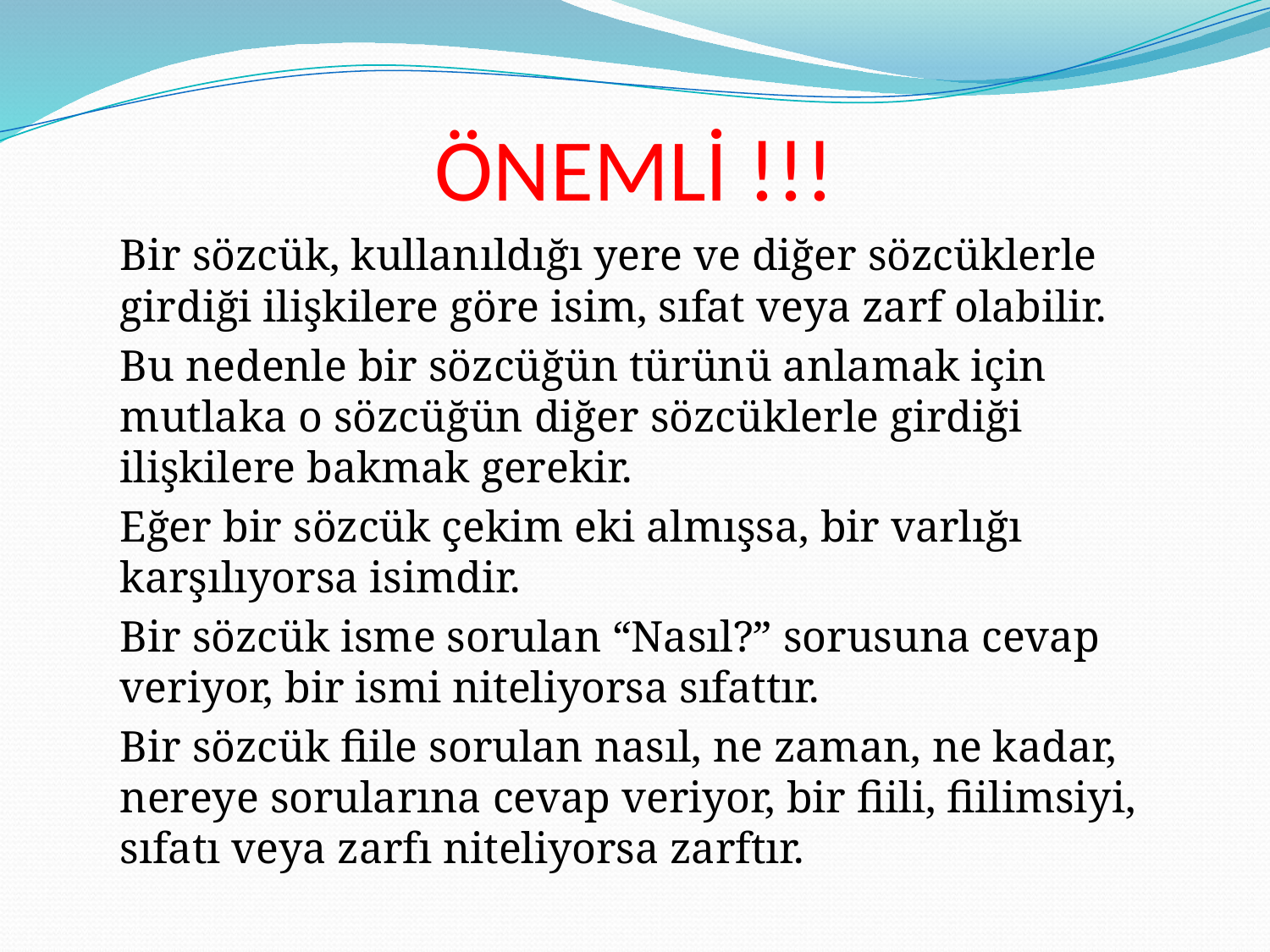

# ÖNEMLİ !!!
	Bir sözcük, kullanıldığı yere ve diğer sözcüklerle girdiği ilişkilere göre isim, sıfat veya zarf olabilir.
	Bu nedenle bir sözcüğün türünü anlamak için mutlaka o sözcüğün diğer sözcüklerle girdiği ilişkilere bakmak gerekir.
	Eğer bir sözcük çekim eki almışsa, bir varlığı karşılıyorsa isimdir.
	Bir sözcük isme sorulan “Nasıl?” sorusuna cevap veriyor, bir ismi niteliyorsa sıfattır.
	Bir sözcük fiile sorulan nasıl, ne zaman, ne kadar, nereye sorularına cevap veriyor, bir fiili, fiilimsiyi, sıfatı veya zarfı niteliyorsa zarftır.